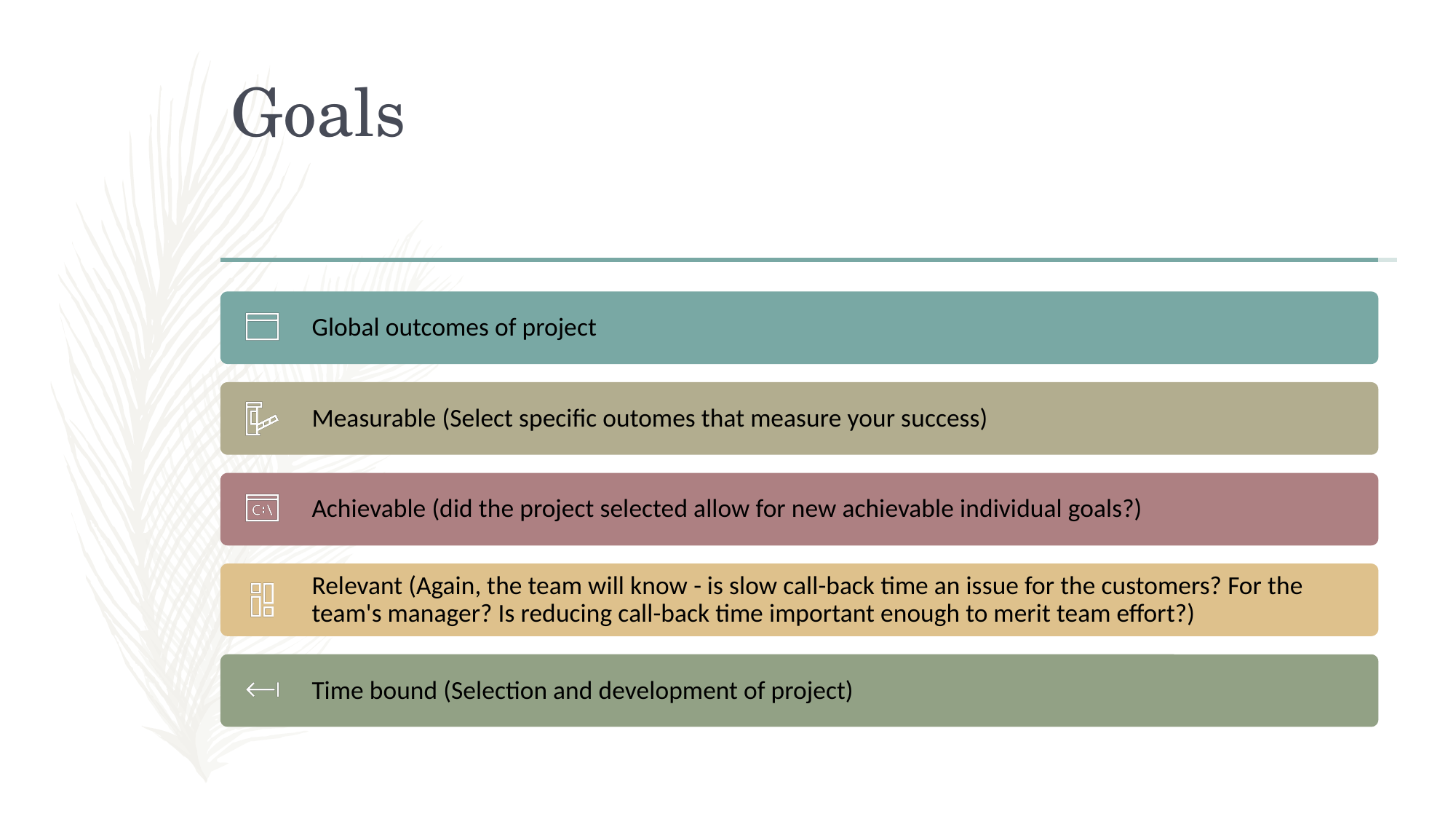

# Goals
Global outcomes of project
Measurable (Select specific outomes that measure your success)
Achievable (did the project selected allow for new achievable individual goals?)
Relevant (Again, the team will know - is slow call-back time an issue for the customers? For the team's manager? Is reducing call-back time important enough to merit team effort?)
Time bound (Selection and development of project)